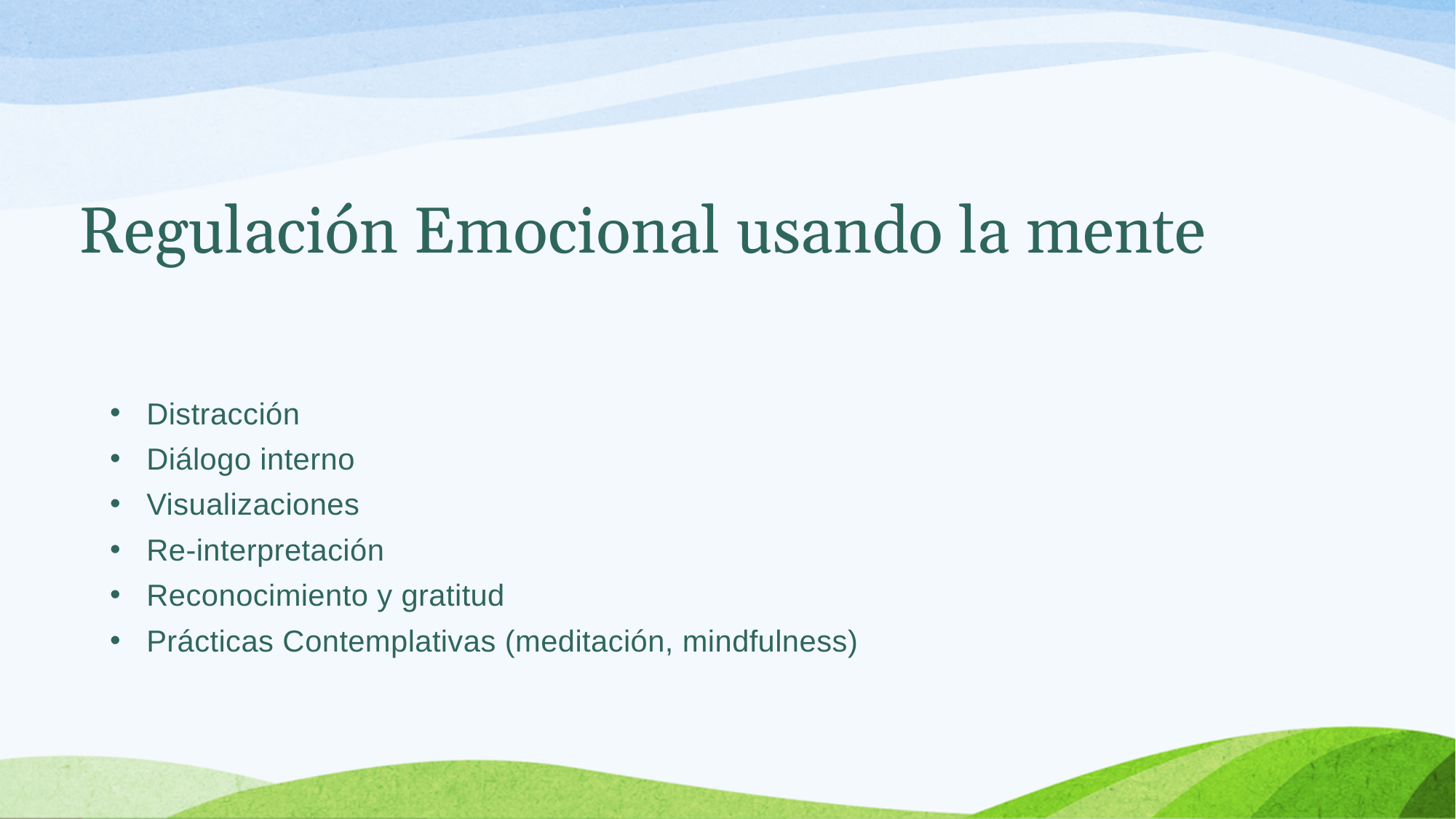

Regulación Emocional usando la mente

Distracción
Diálogo interno
Visualizaciones
Re-interpretación
Reconocimiento y gratitud
Prácticas Contemplativas (meditación, mindfulness)